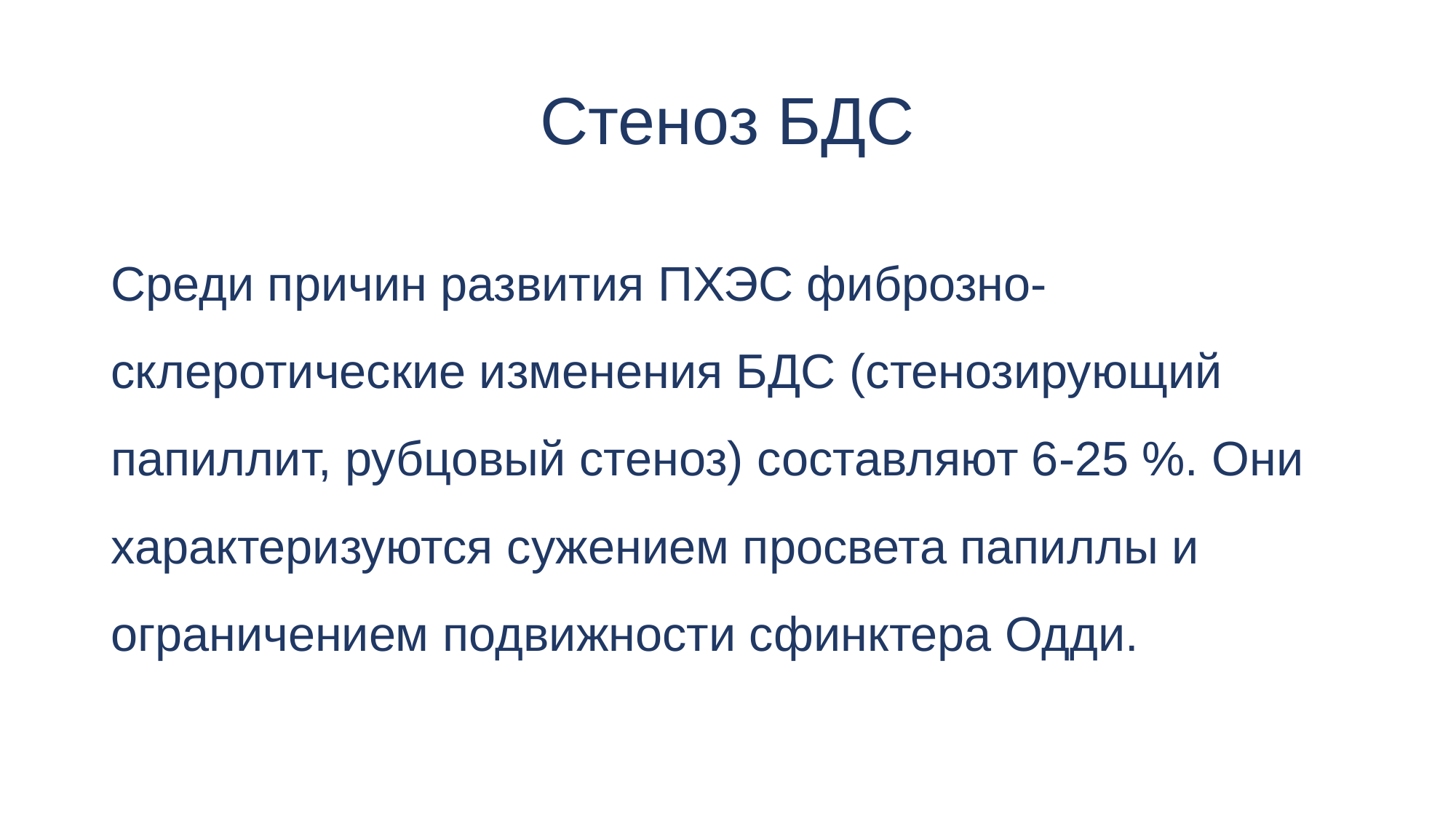

# Стеноз БДС
Среди причин развития ПХЭС фиброзно-склеротические изменения БДС (стенозирующий папиллит, рубцовый стеноз) составляют 6-25 %. Они характеризуются сужением просвета папиллы и ограничением подвижности сфинктера Одди.